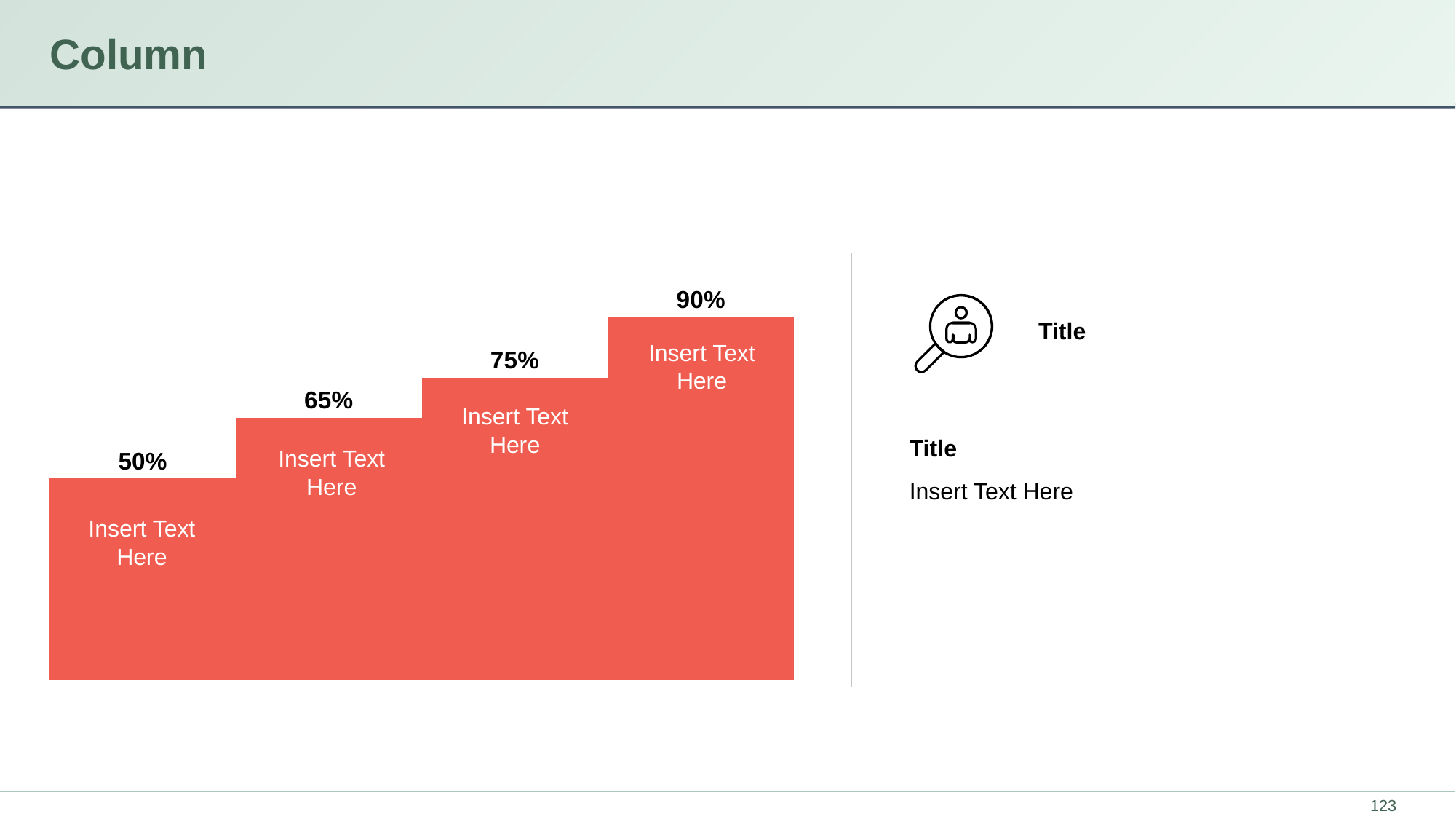

# Column

### Chart

| Category | Series 1 |
|---|---|
| Category 1 | 0.5 |
| Category 2 | 0.65 |
| Category 3 | 0.75 |
| Category 4 | 0.9 |

Title
Insert Text Here
Insert Text Here
Title
Insert Text Here
Insert Text Here
Insert Text Here
123